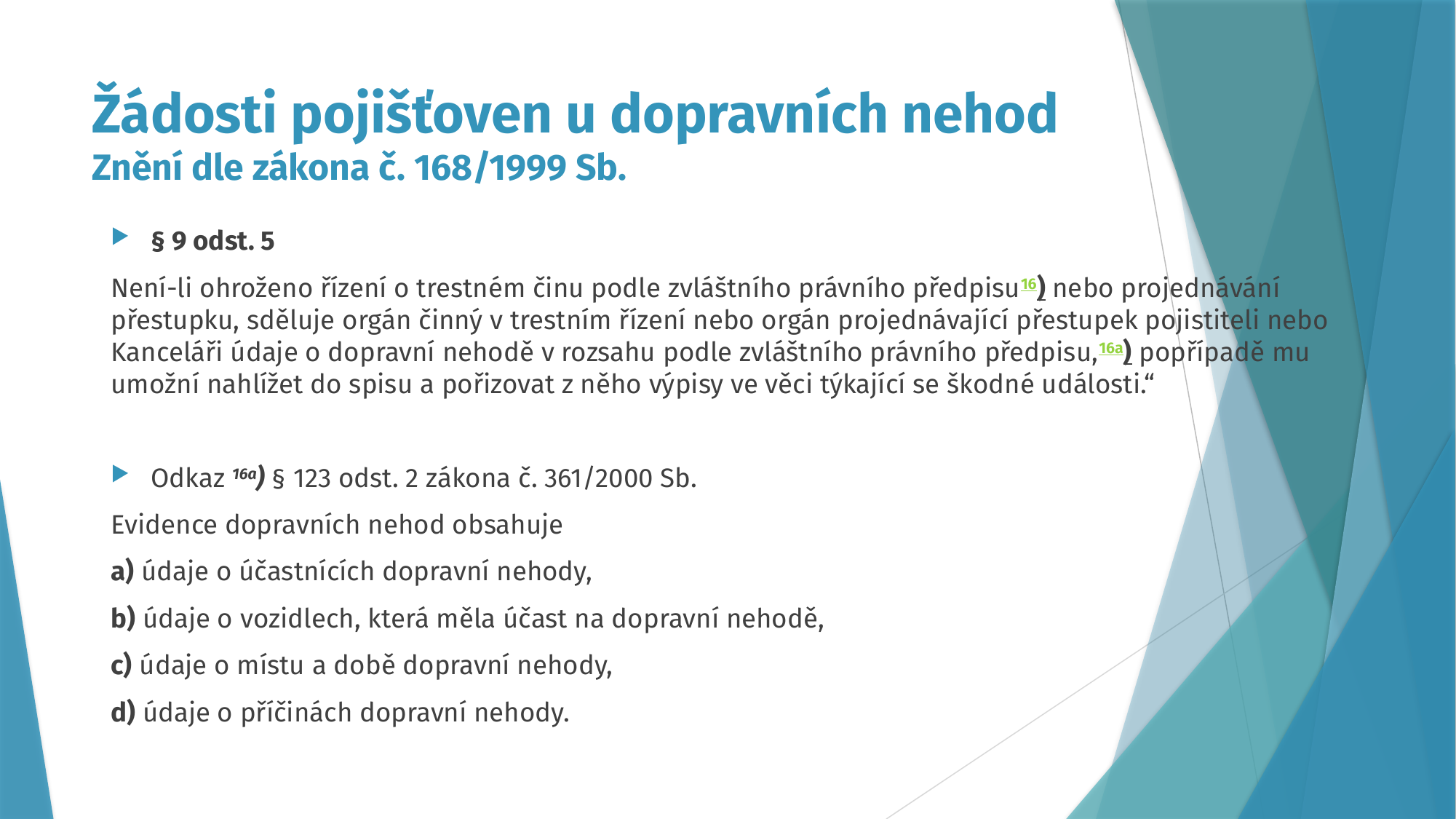

# Žádosti pojišťoven u dopravních nehod Znění dle zákona č. 168/1999 Sb.
§ 9 odst. 5
Není-li ohroženo řízení o trestném činu podle zvláštního právního předpisu16) nebo projednávání přestupku, sděluje orgán činný v trestním řízení nebo orgán projednávající přestupek pojistiteli nebo Kanceláři údaje o dopravní nehodě v rozsahu podle zvláštního právního předpisu,16a) popřípadě mu umožní nahlížet do spisu a pořizovat z něho výpisy ve věci týkající se škodné události.“

Odkaz 16a) § 123 odst. 2 zákona č. 361/2000 Sb.
Evidence dopravních nehod obsahuje
a) údaje o účastnících dopravní nehody,
b) údaje o vozidlech, která měla účast na dopravní nehodě,
c) údaje o místu a době dopravní nehody,
d) údaje o příčinách dopravní nehody.